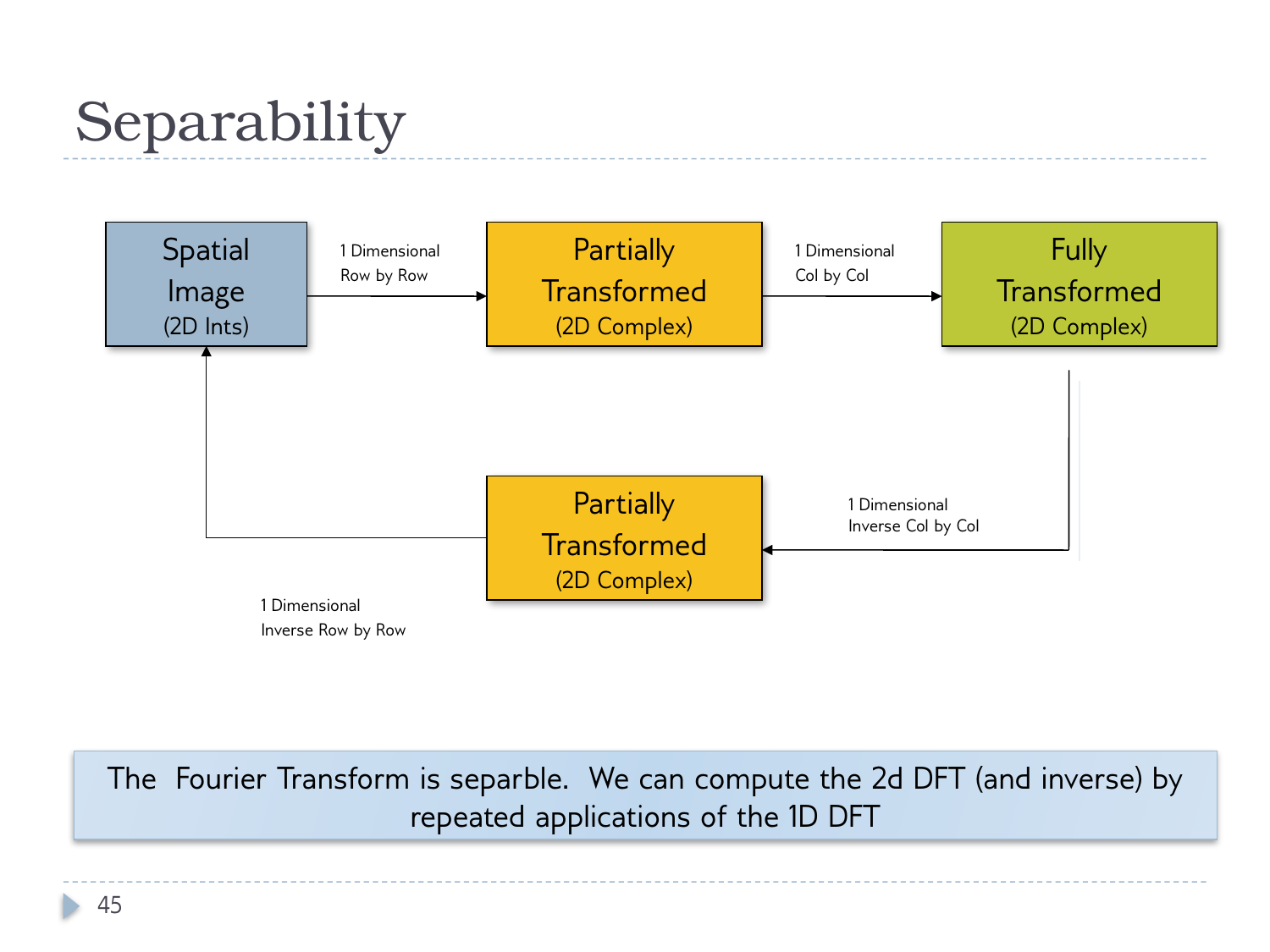

# Separability
Spatial
Image
(2D Ints)
Partially
Transformed
(2D Complex)
Fully
Transformed
(2D Complex)
1 Dimensional
Row by Row
1 Dimensional
Col by Col

Partially
Transformed
(2D Complex)

1 Dimensional Inverse Col by Col
1 Dimensional
Inverse Row by Row
The  Fourier Transform is separble.  We can compute the 2d DFT (and inverse) by repeated applications of the 1D DFT
45